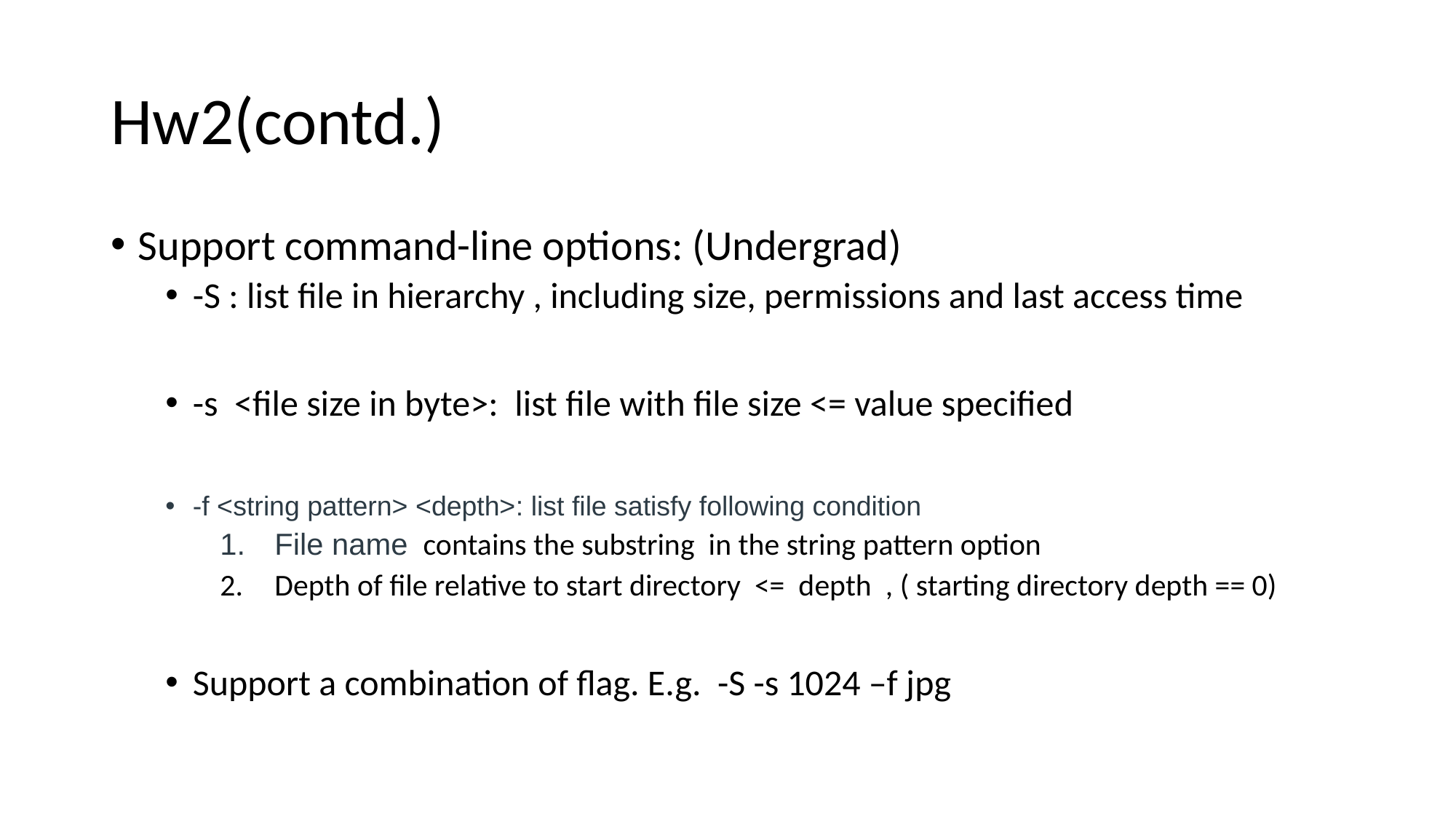

# Hw2(contd.)
Support command-line options: (Undergrad)
-S : list file in hierarchy , including size, permissions and last access time

-s  <file size in byte>:  list file with file size <= value specified

-f <string pattern> <depth>: list file satisfy following condition
File name  contains the substring  in the string pattern option
Depth of file relative to start directory  <=  depth  , ( starting directory depth == 0)

Support a combination of flag. E.g.  -S -s 1024 –f jpg